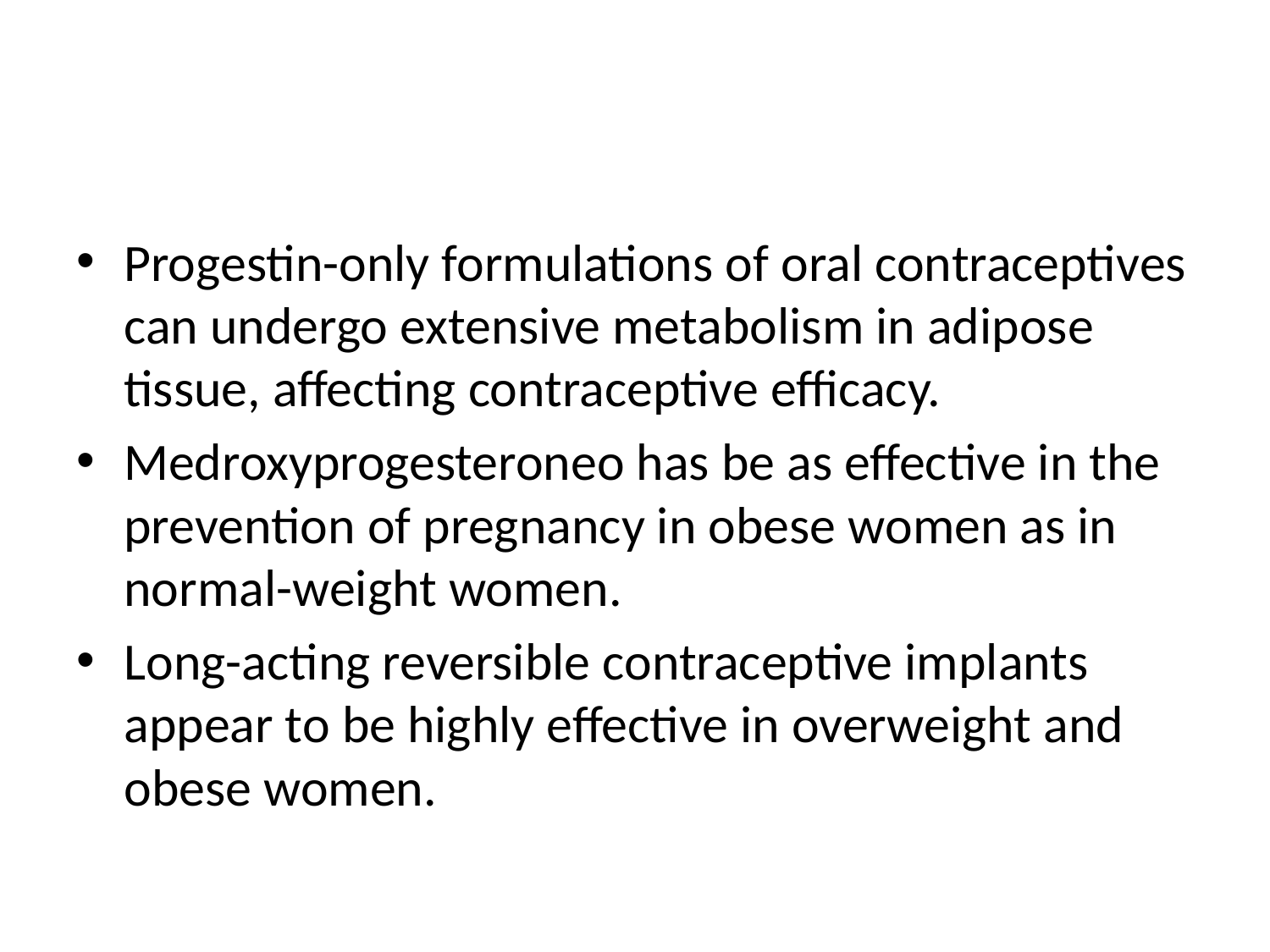

#
Progestin-only formulations of oral contraceptives can undergo extensive metabolism in adipose tissue, affecting contraceptive efficacy.
Medroxyprogesteroneo has be as effective in the prevention of pregnancy in obese women as in normal-weight women.
Long-acting reversible contraceptive implants appear to be highly effective in overweight and obese women.